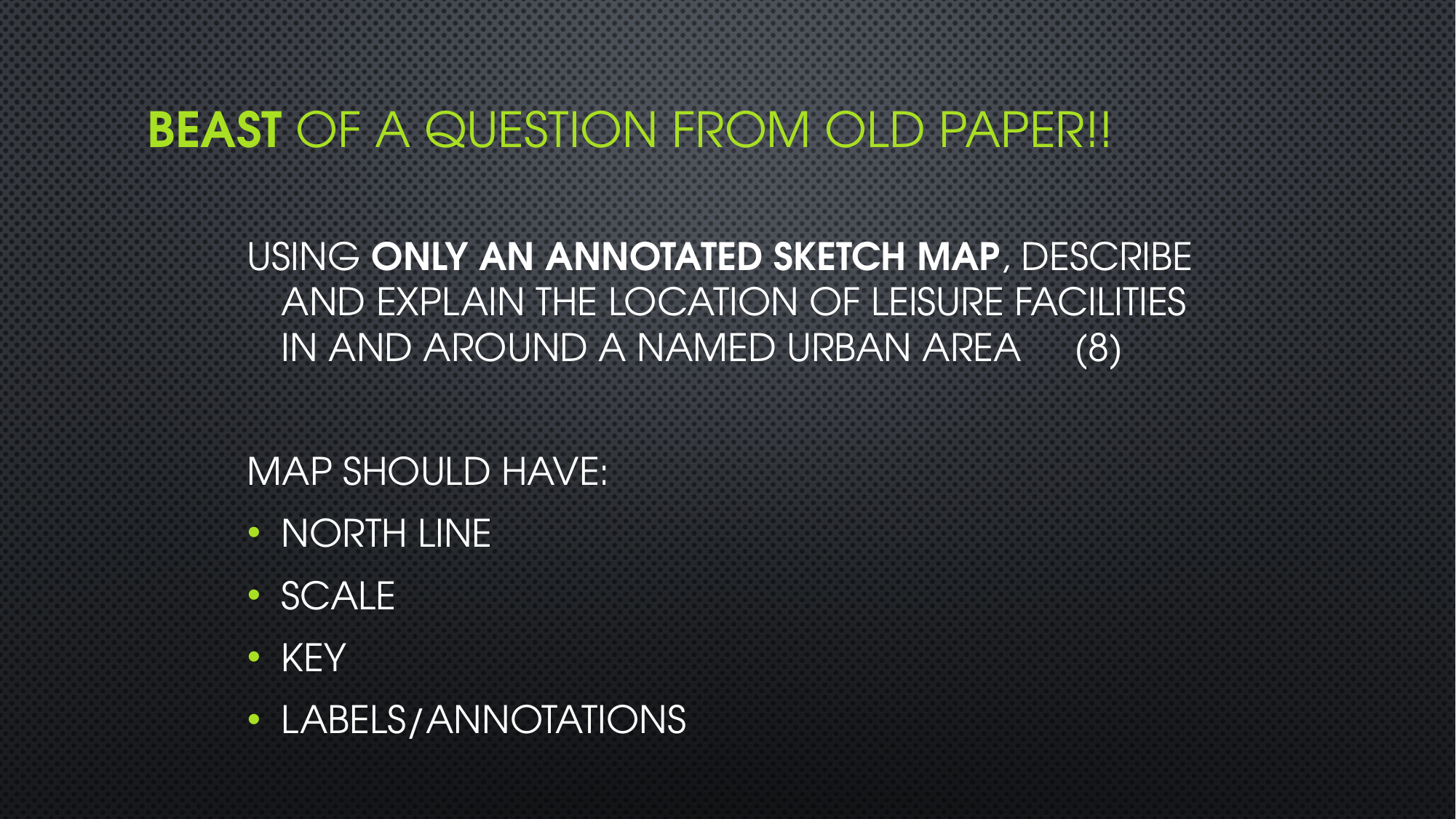

# Beast of a question from old paper!!
Using only an annotated sketch map, describe and explain the location of leisure facilities in and around a named urban area     (8)

Map should have:
North Line
Scale
Key
Labels/annotations